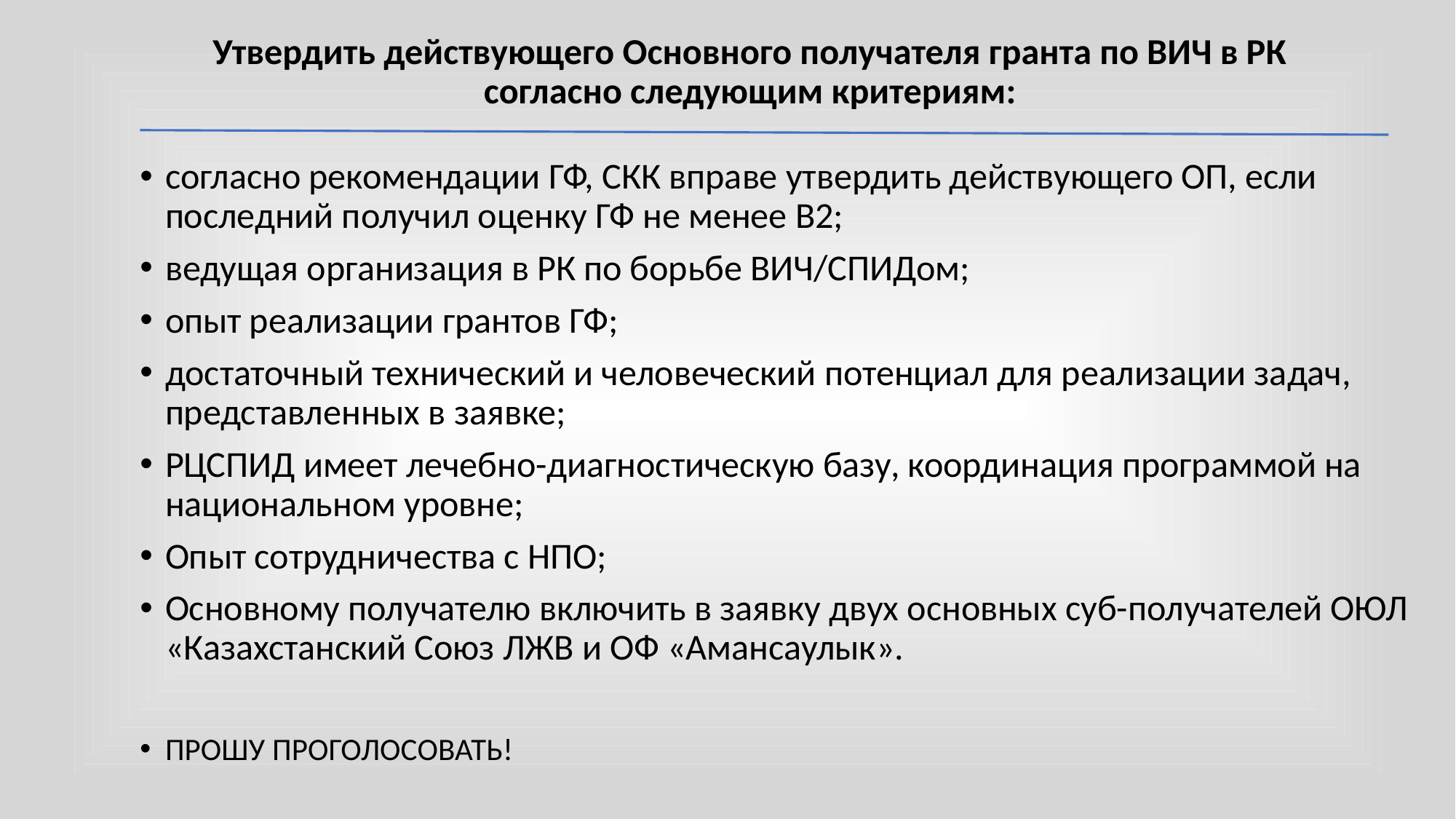

# Утвердить действующего Основного получателя гранта по ВИЧ в РК согласно следующим критериям:
согласно рекомендации ГФ, СКК вправе утвердить действующего ОП, если последний получил оценку ГФ не менее В2;
ведущая организация в РК по борьбе ВИЧ/СПИДом;
опыт реализации грантов ГФ;
достаточный технический и человеческий потенциал для реализации задач, представленных в заявке;
РЦСПИД имеет лечебно-диагностическую базу, координация программой на национальном уровне;
Опыт сотрудничества с НПО;
Основному получателю включить в заявку двух основных суб-получателей ОЮЛ «Казахстанский Союз ЛЖВ и ОФ «Амансаулык».

ПРОШУ ПРОГОЛОСОВАТЬ!